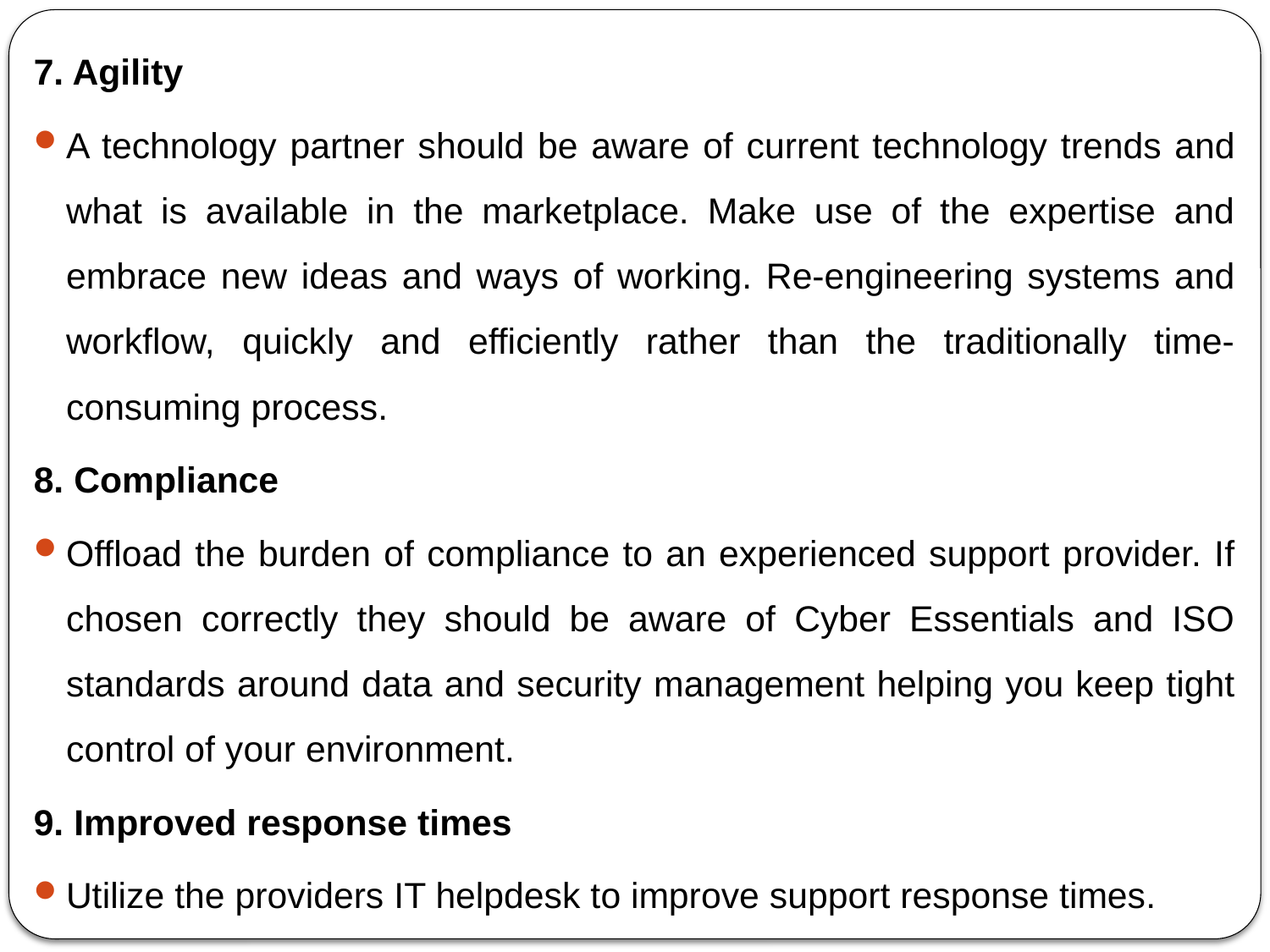

7. Agility
A technology partner should be aware of current technology trends and what is available in the marketplace. Make use of the expertise and embrace new ideas and ways of working. Re-engineering systems and workflow, quickly and efficiently rather than the traditionally time-consuming process.
8. Compliance
Offload the burden of compliance to an experienced support provider. If chosen correctly they should be aware of Cyber Essentials and ISO standards around data and security management helping you keep tight control of your environment.
9. Improved response times
Utilize the providers IT helpdesk to improve support response times.